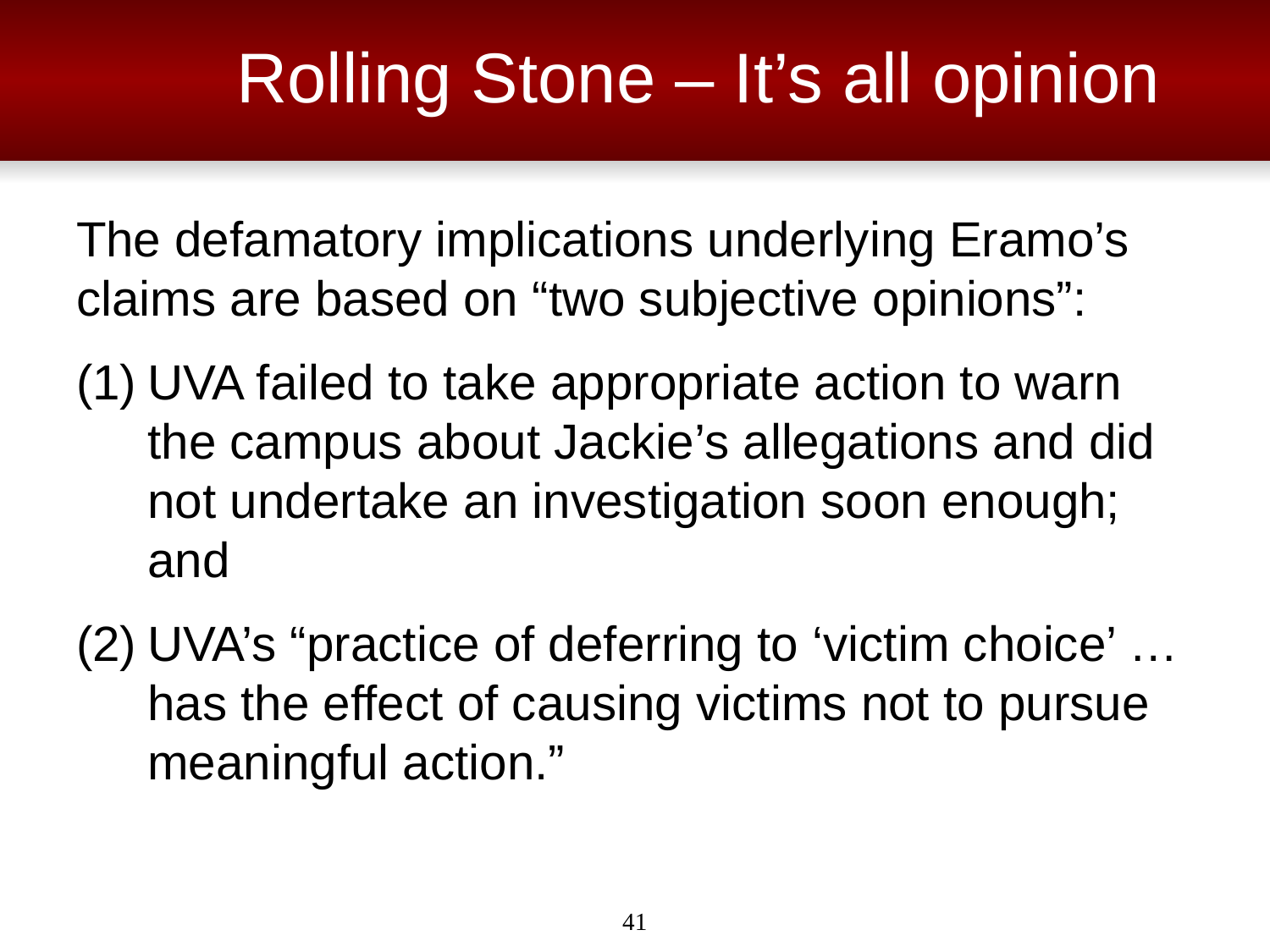

Rolling Stone – It’s all opinion
# The defamatory implications underlying Eramo’s claims are based on “two subjective opinions”:
UVA failed to take appropriate action to warn the campus about Jackie’s allegations and did not undertake an investigation soon enough; and
UVA’s “practice of deferring to ‘victim choice’ … has the effect of causing victims not to pursue meaningful action.”
41